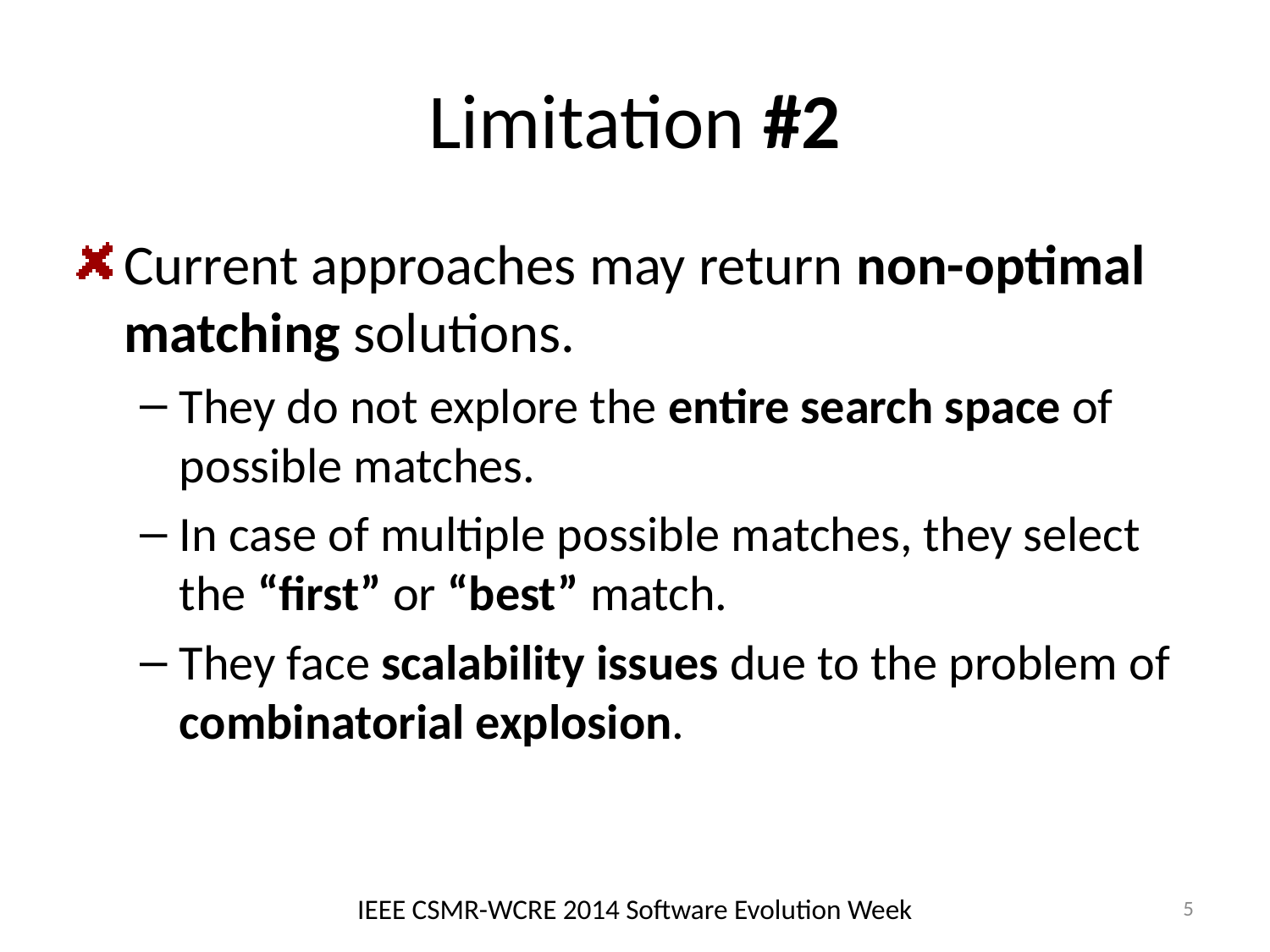

# Limitation #2
Current approaches may return non-optimal matching solutions.
They do not explore the entire search space of possible matches.
In case of multiple possible matches, they select the “first” or “best” match.
They face scalability issues due to the problem of combinatorial explosion.
IEEE CSMR-WCRE 2014 Software Evolution Week
5